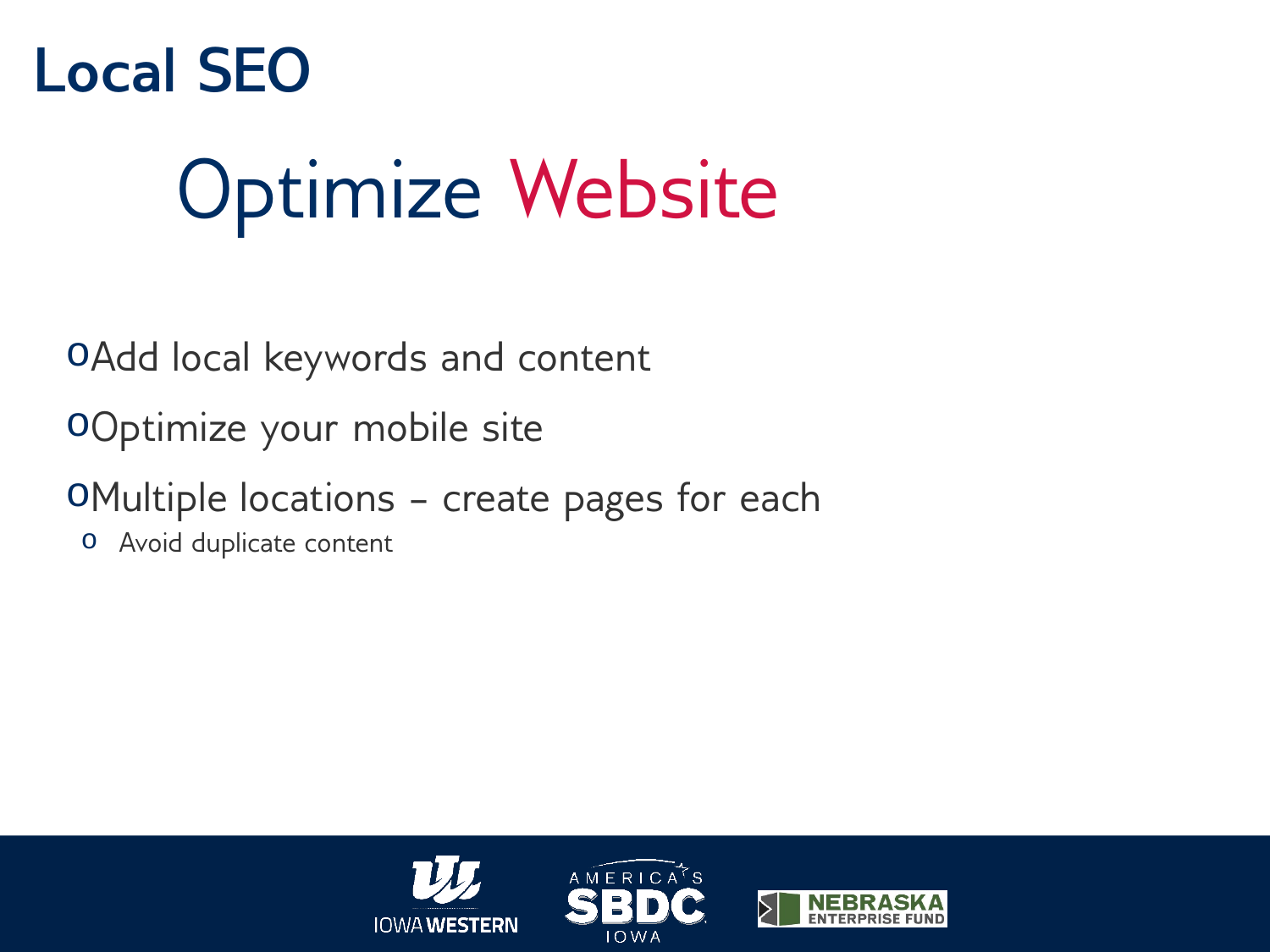

Local SEO
# Optimize Website
Add local keywords and content
Optimize your mobile site
Multiple locations – create pages for each
Avoid duplicate content